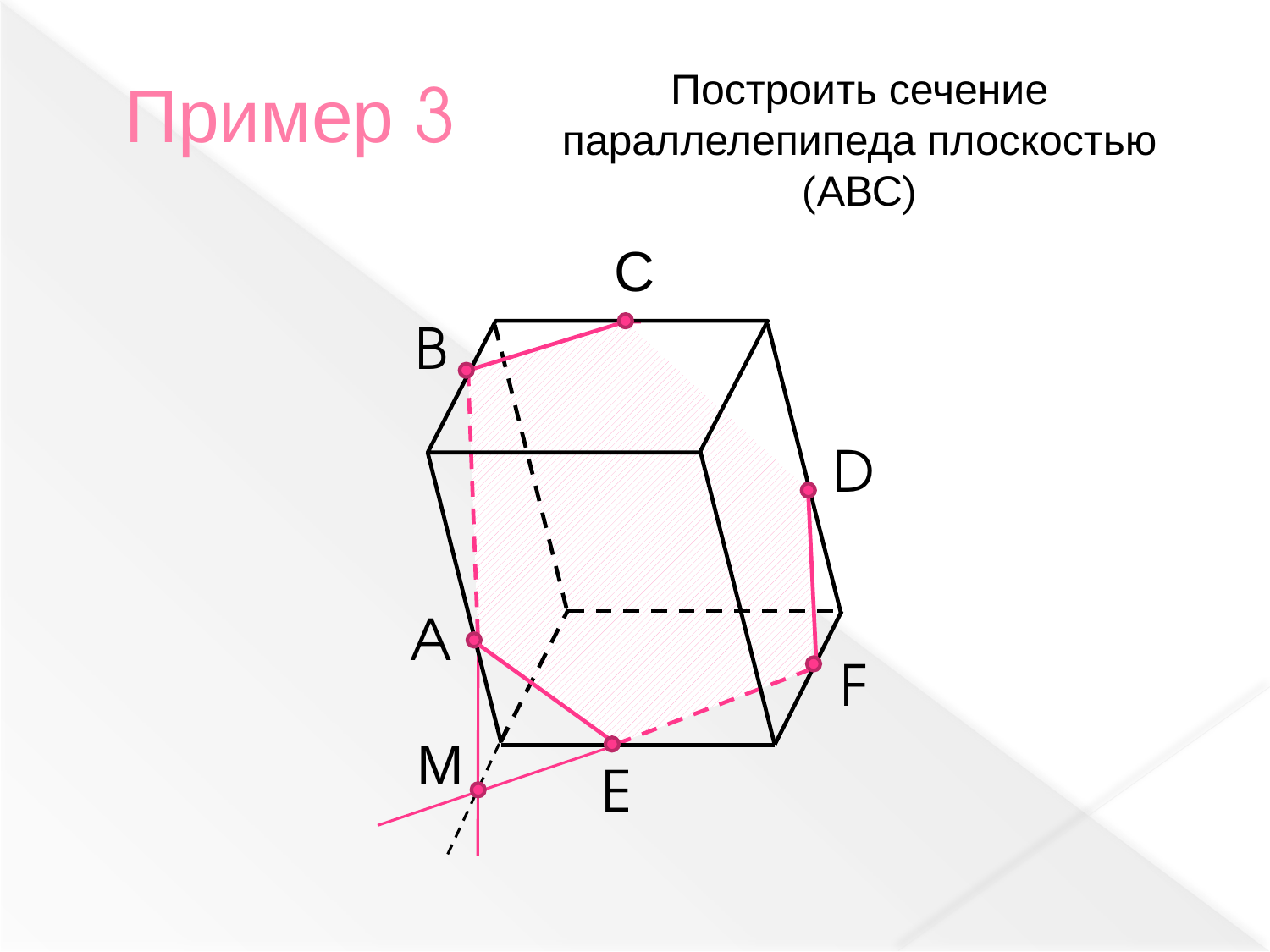

Пример 3
Построить сечение параллелепипеда плоскостью (АВС)
С
B

D

A

F

М

E